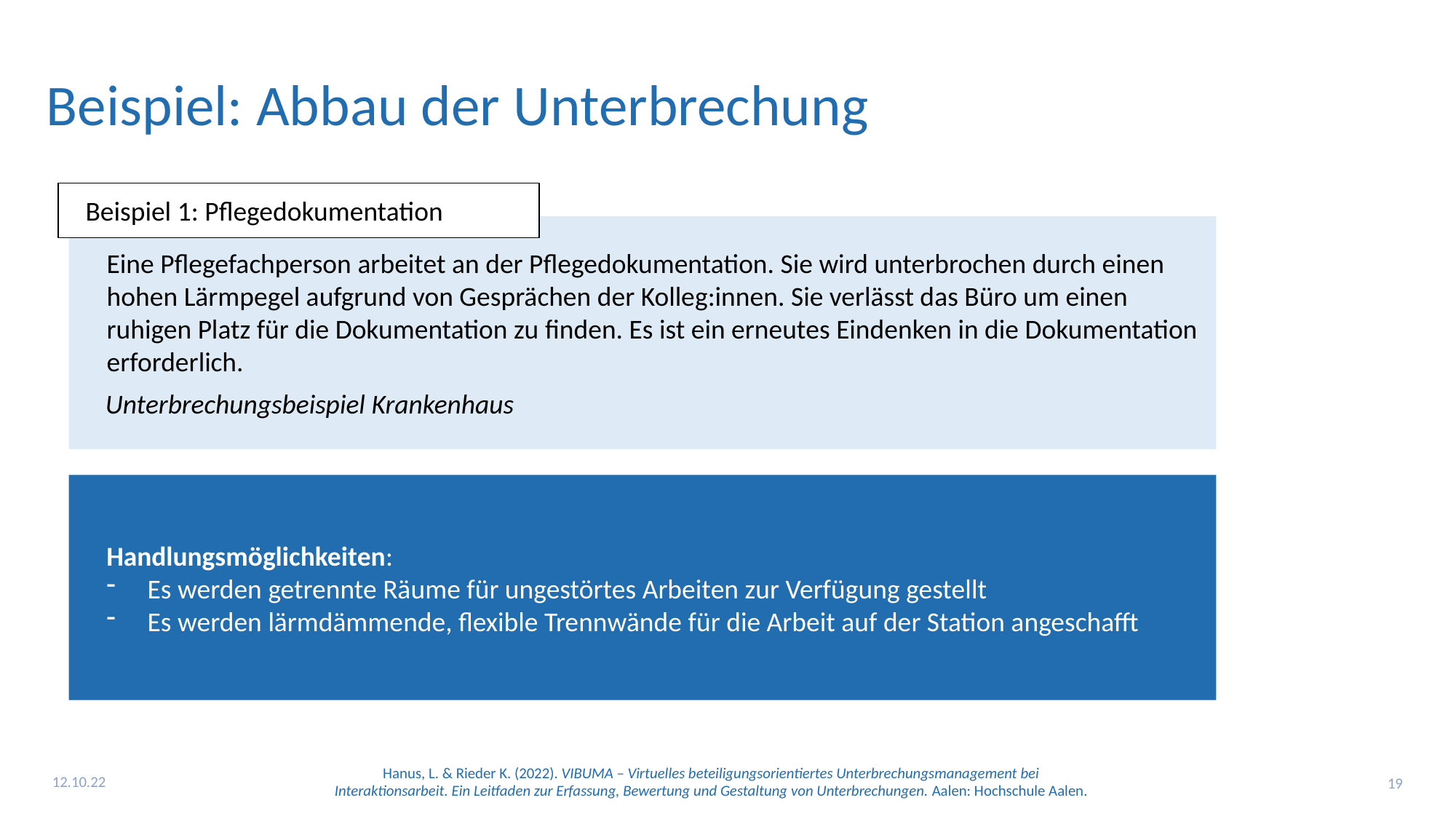

Beispiel: Abbau der Unterbrechung

Beispiel 1: Pflegedokumentation
Eine Pflegefachperson arbeitet an der Pflegedokumentation. Sie wird unterbrochen durch einen hohen Lärmpegel aufgrund von Gesprächen der Kolleg:innen. Sie verlässt das Büro um einen ruhigen Platz für die Dokumentation zu finden. Es ist ein erneutes Eindenken in die Dokumentation erforderlich.
Unterbrechungsbeispiel Krankenhaus

Handlungsmöglichkeiten:
Es werden getrennte Räume für ungestörtes Arbeiten zur Verfügung gestellt
Es werden lärmdämmende, flexible Trennwände für die Arbeit auf der Station angeschafft
12.10.22
19